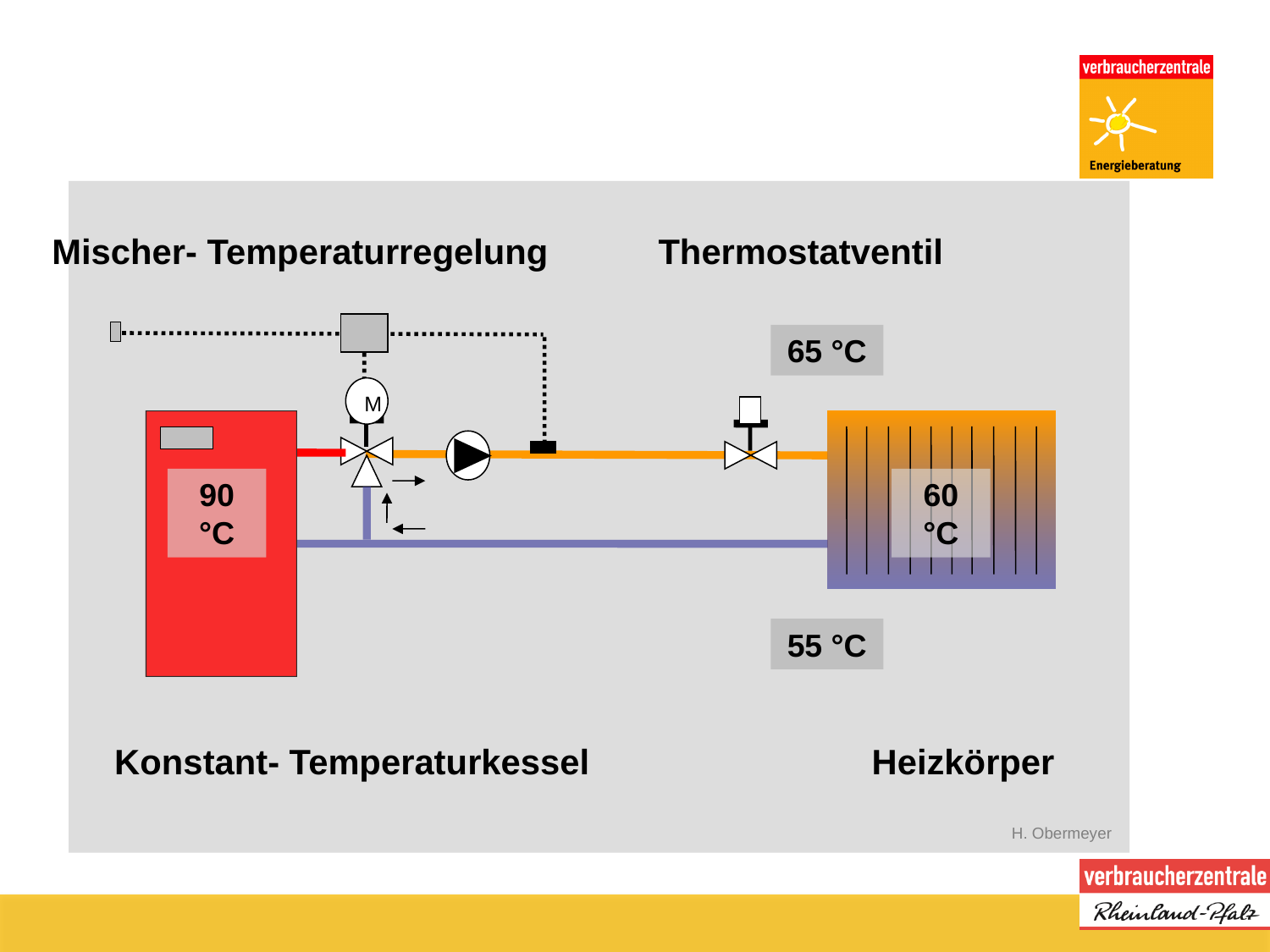

Mischer- Temperaturregelung
Thermostatventil

M

65 °C
90 °C
60 °C

55 °C
Konstant- Temperaturkessel
Heizkörper
H. Obermeyer